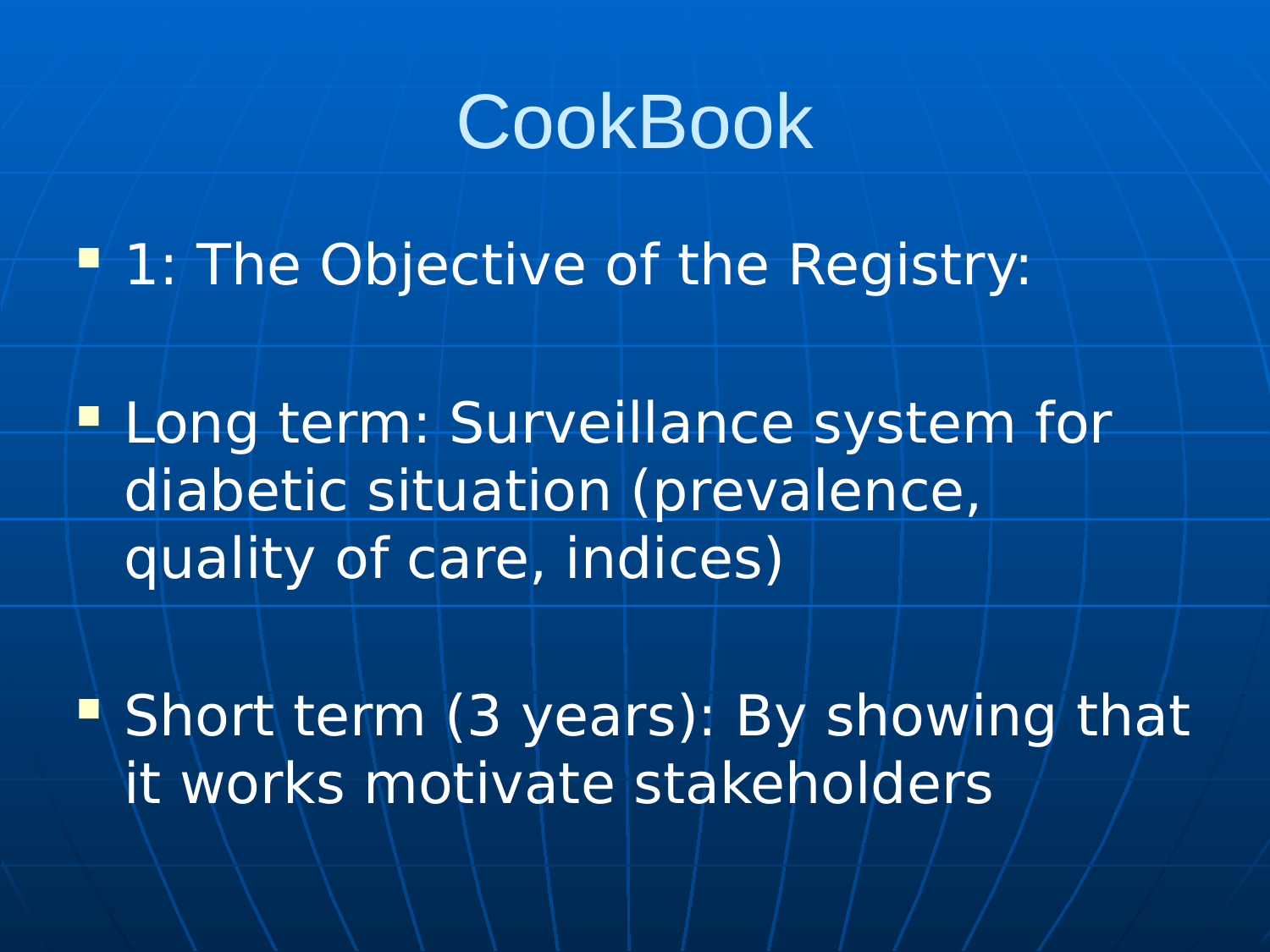

# CookBook
1: The Objective of the Registry:

Long term: Surveillance system for diabetic situation (prevalence, quality of care, indices)

Short term (3 years): By showing that it works motivate stakeholders